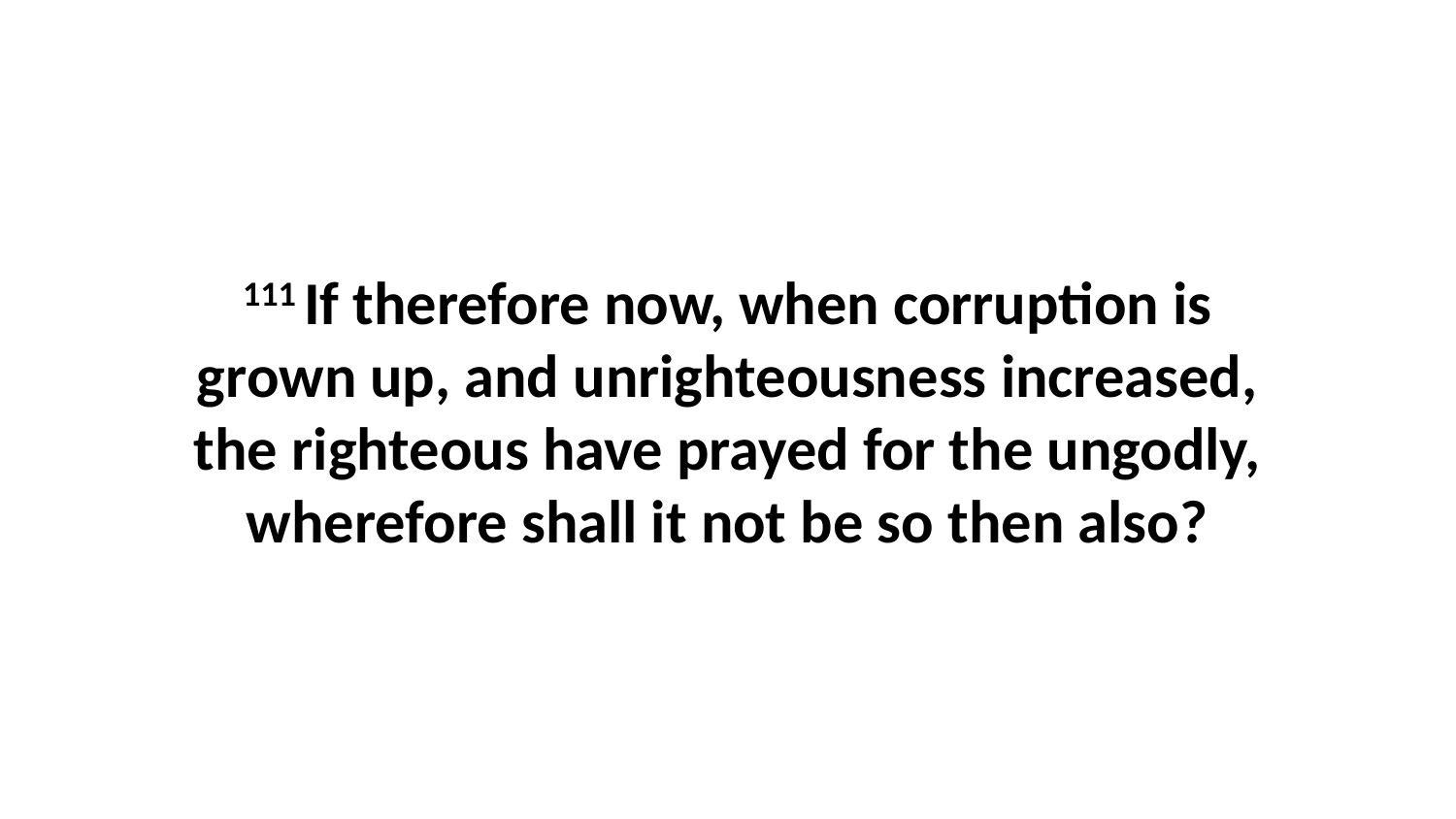

111 If therefore now, when corruption is grown up, and unrighteousness increased, the righteous have prayed for the ungodly, wherefore shall it not be so then also?